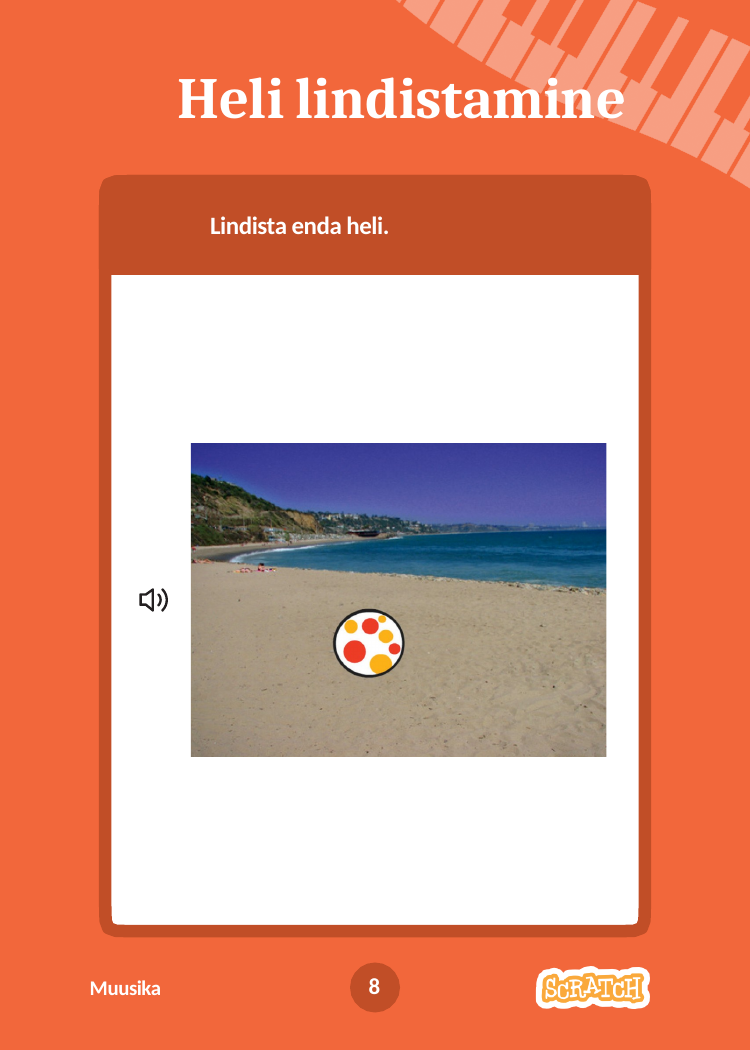

# Heli lindistamine

Lindista enda heli.

8
Muusika